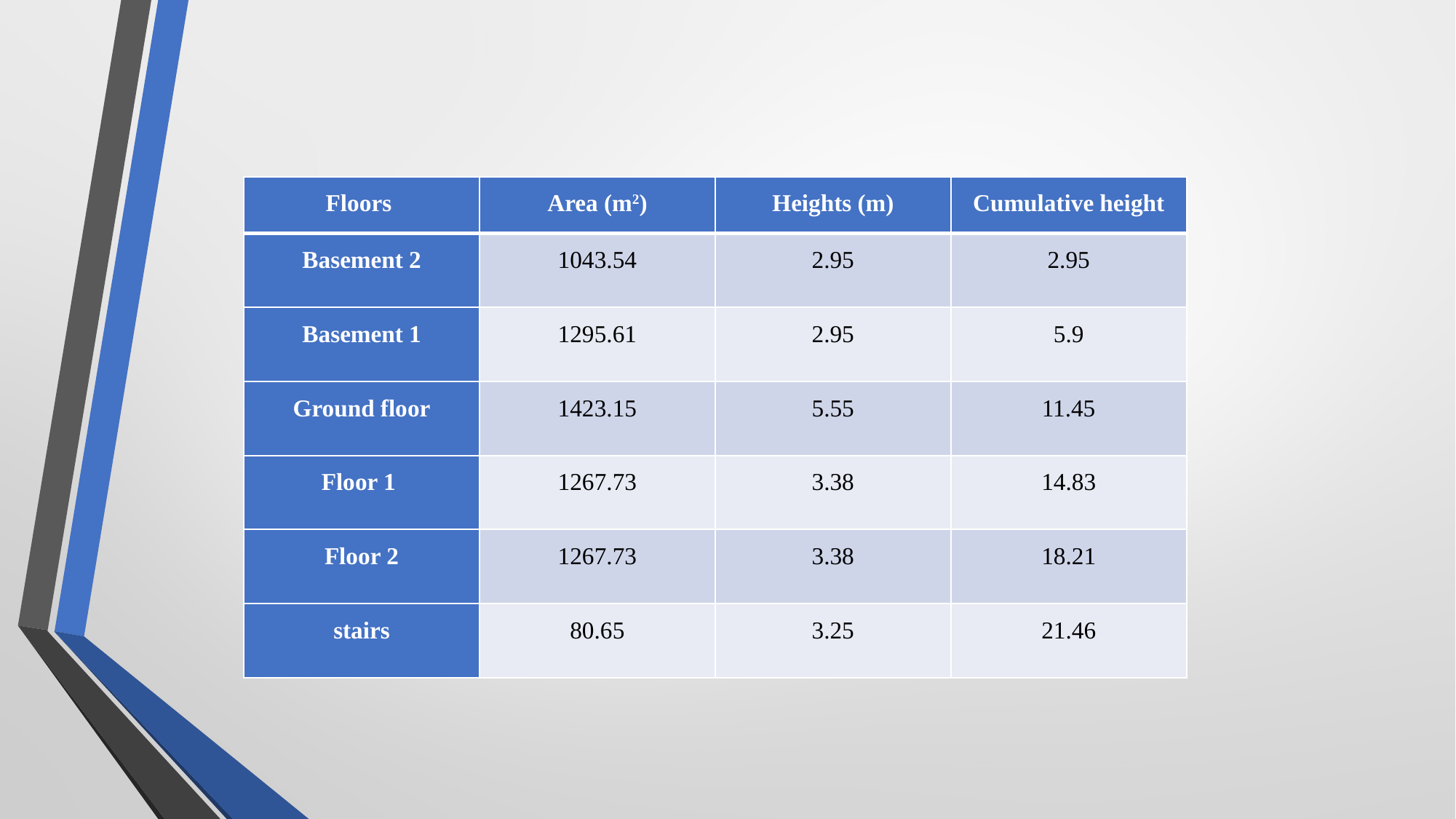

| Floors | Area (m2) | Heights (m) | Cumulative height |
| --- | --- | --- | --- |
| Basement 2 | 1043.54 | 2.95 | 2.95 |
| Basement 1 | 1295.61 | 2.95 | 5.9 |
| Ground floor | 1423.15 | 5.55 | 11.45 |
| Floor 1 | 1267.73 | 3.38 | 14.83 |
| Floor 2 | 1267.73 | 3.38 | 18.21 |
| stairs | 80.65 | 3.25 | 21.46 |